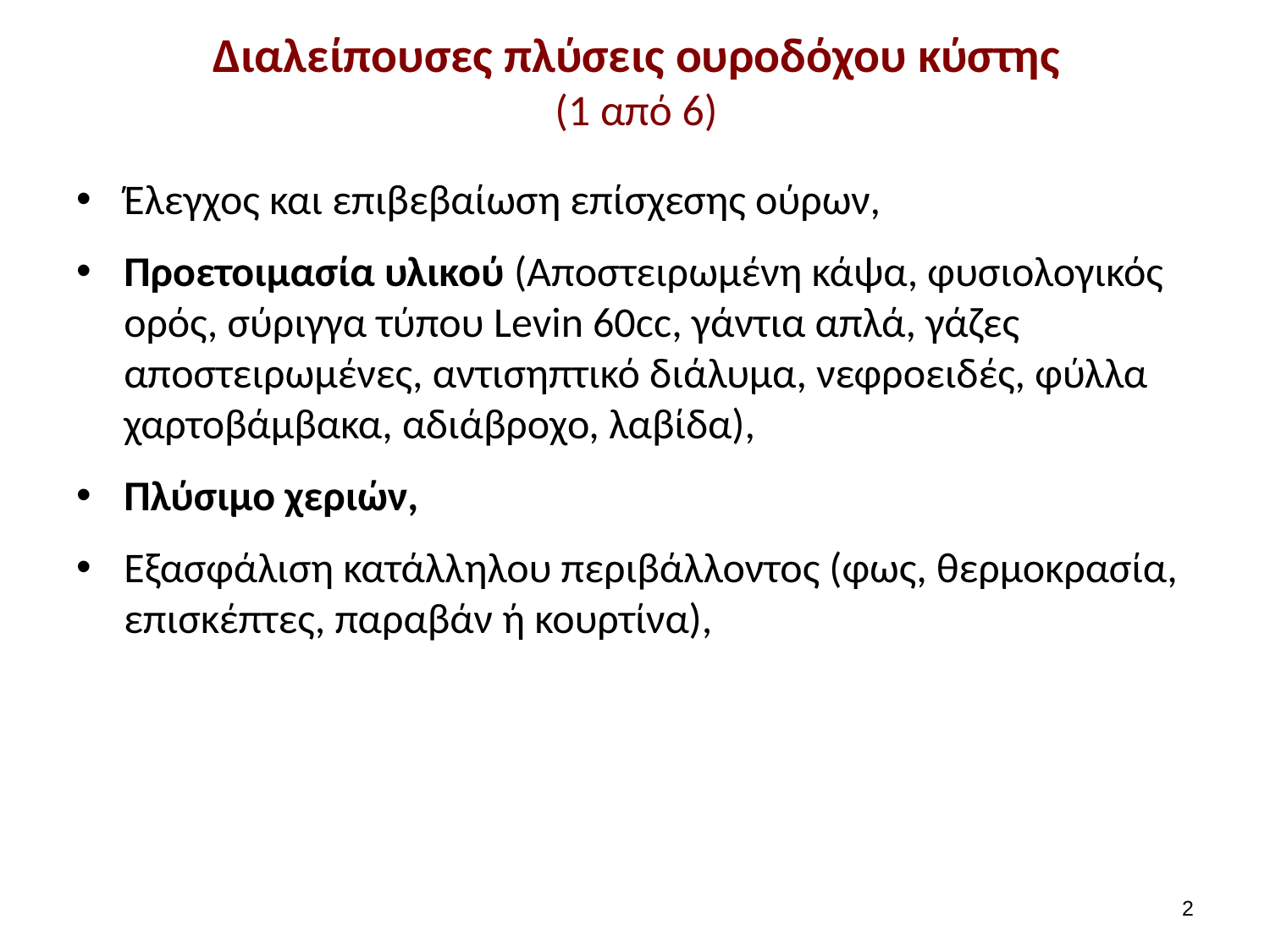

# Διαλείπουσες πλύσεις ουροδόχου κύστης (1 από 6)
Έλεγχος και επιβεβαίωση επίσχεσης ούρων,
Προετοιμασία υλικού (Αποστειρωμένη κάψα, φυσιολογικός ορός, σύριγγα τύπου Levin 60cc, γάντια απλά, γάζες αποστειρωμένες, αντισηπτικό διάλυμα, νεφροειδές, φύλλα χαρτοβάμβακα, αδιάβροχο, λαβίδα),
Πλύσιμο χεριών,
Εξασφάλιση κατάλληλου περιβάλλοντος (φως, θερμοκρασία, επισκέπτες, παραβάν ή κουρτίνα),

2